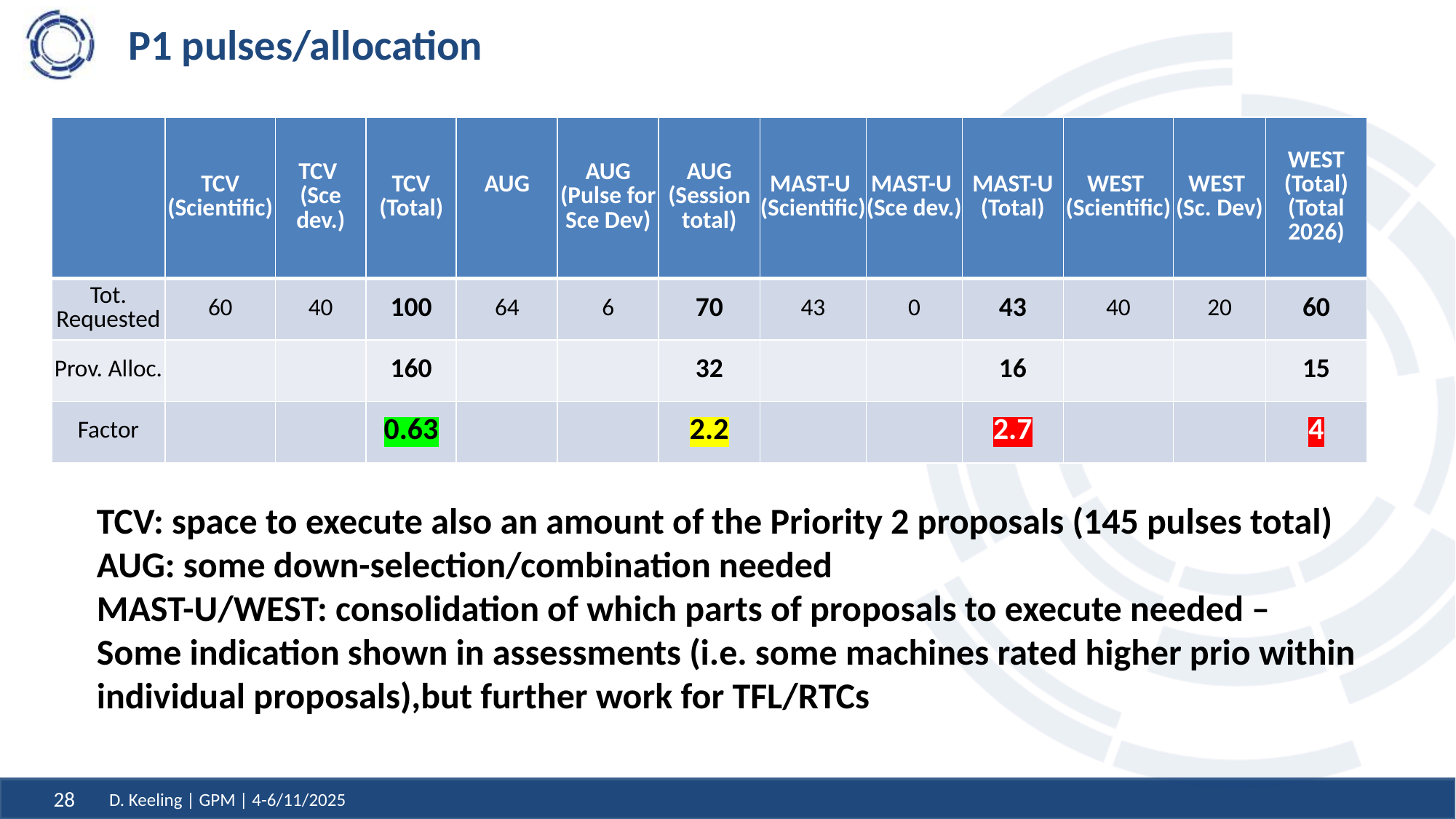

# P1 pulses/allocation
|  | TCV (Scientific) | TCV (Sce dev.) | TCV (Total) | AUG | AUG (Pulse for Sce Dev) | AUG (Session total) | MAST-U (Scientific) | MAST-U (Sce dev.) | MAST-U (Total) | WEST (Scientific) | WEST (Sc. Dev) | WEST (Total) (Total 2026) |
| --- | --- | --- | --- | --- | --- | --- | --- | --- | --- | --- | --- | --- |
| Tot. Requested | 60 | 40 | 100 | 64 | 6 | 70 | 43 | 0 | 43 | 40 | 20 | 60 |
| Prov. Alloc. |  |  | 160 |  |  | 32 |  |  | 16 |  |  | 15 |
| Factor |  |  | 0.63 |  |  | 2.2 |  |  | 2.7 |  |  | 4 |
TCV: space to execute also an amount of the Priority 2 proposals (145 pulses total)
AUG: some down-selection/combination needed
MAST-U/WEST: consolidation of which parts of proposals to execute needed – Some indication shown in assessments (i.e. some machines rated higher prio within individual proposals),but further work for TFL/RTCs
D. Keeling | GPM | 4-6/11/2025
28